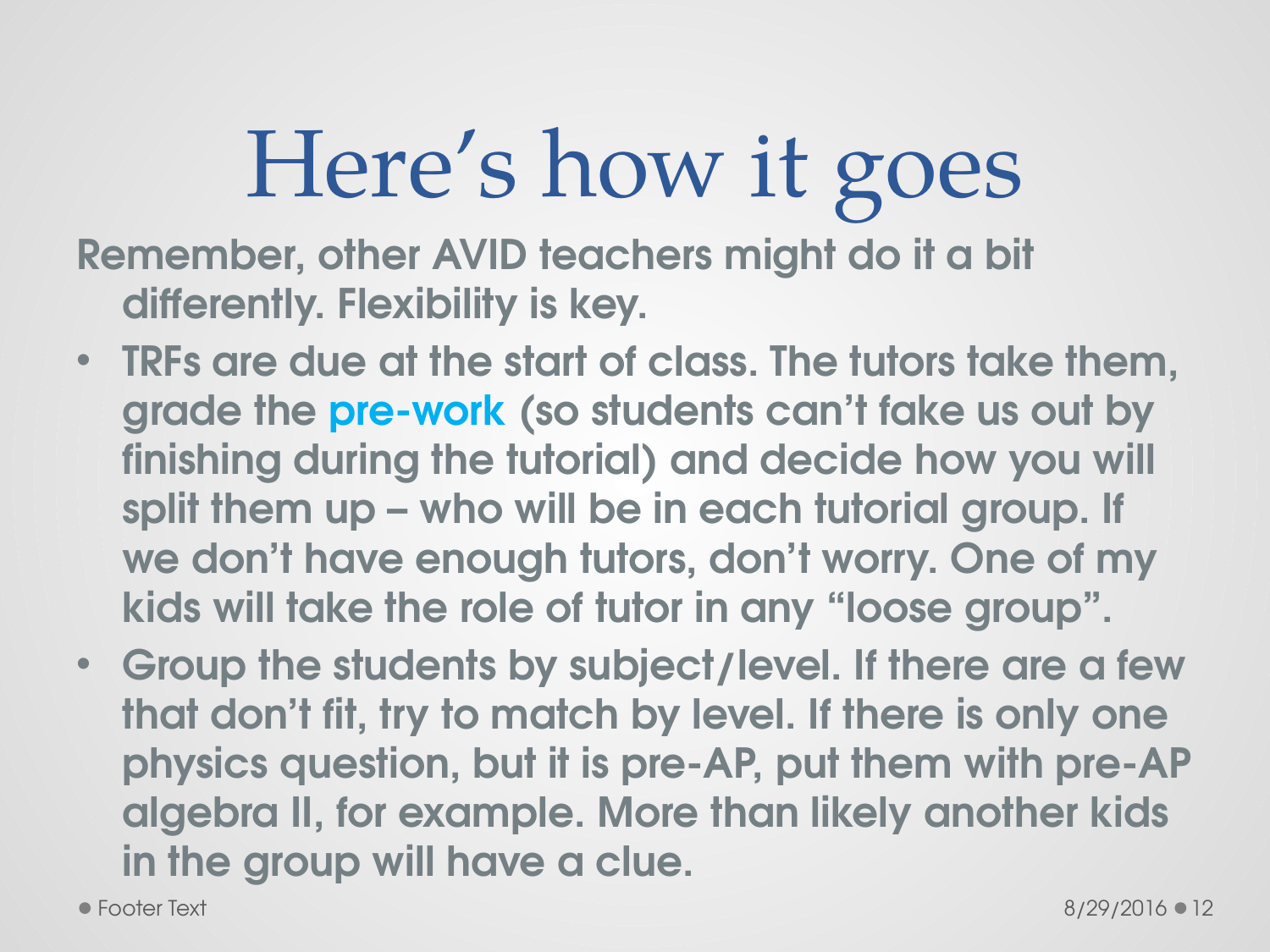

# Here’s how it goes
Remember, other AVID teachers might do it a bit differently. Flexibility is key.
TRFs are due at the start of class. The tutors take them, grade the pre-work (so students can’t fake us out by finishing during the tutorial) and decide how you will split them up – who will be in each tutorial group. If we don’t have enough tutors, don’t worry. One of my kids will take the role of tutor in any “loose group”.
Group the students by subject/level. If there are a few that don’t fit, try to match by level. If there is only one physics question, but it is pre-AP, put them with pre-AP algebra II, for example. More than likely another kids in the group will have a clue.
Footer Text
8/29/2016
12